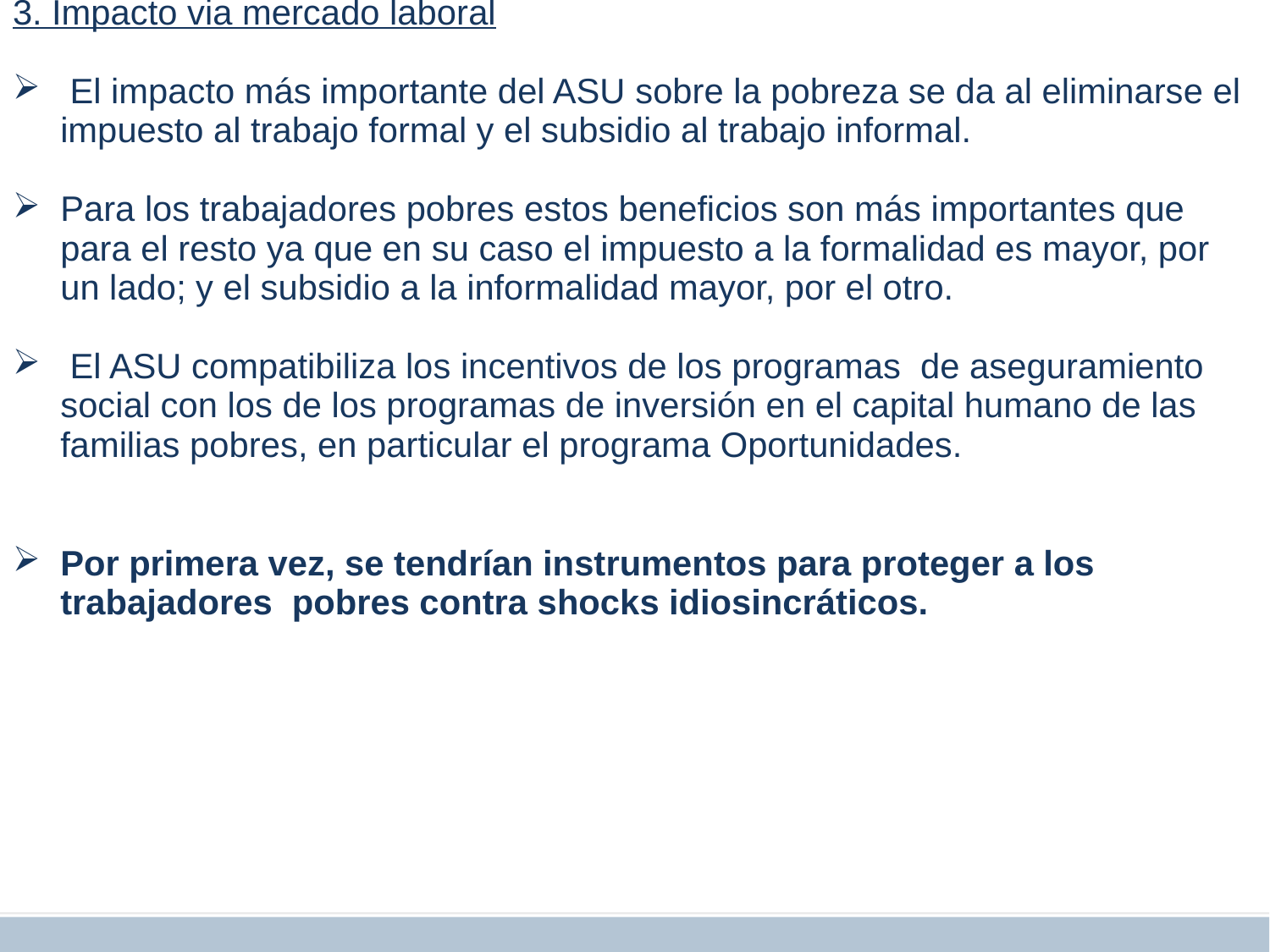

Diez Implicaciones del ASU
| 3. Impacto via mercado laboral El impacto más importante del ASU sobre la pobreza se da al eliminarse el impuesto al trabajo formal y el subsidio al trabajo informal. Para los trabajadores pobres estos beneficios son más importantes que para el resto ya que en su caso el impuesto a la formalidad es mayor, por un lado; y el subsidio a la informalidad mayor, por el otro. El ASU compatibiliza los incentivos de los programas de aseguramiento social con los de los programas de inversión en el capital humano de las familias pobres, en particular el programa Oportunidades. Por primera vez, se tendrían instrumentos para proteger a los trabajadores pobres contra shocks idiosincráticos. |
| --- |